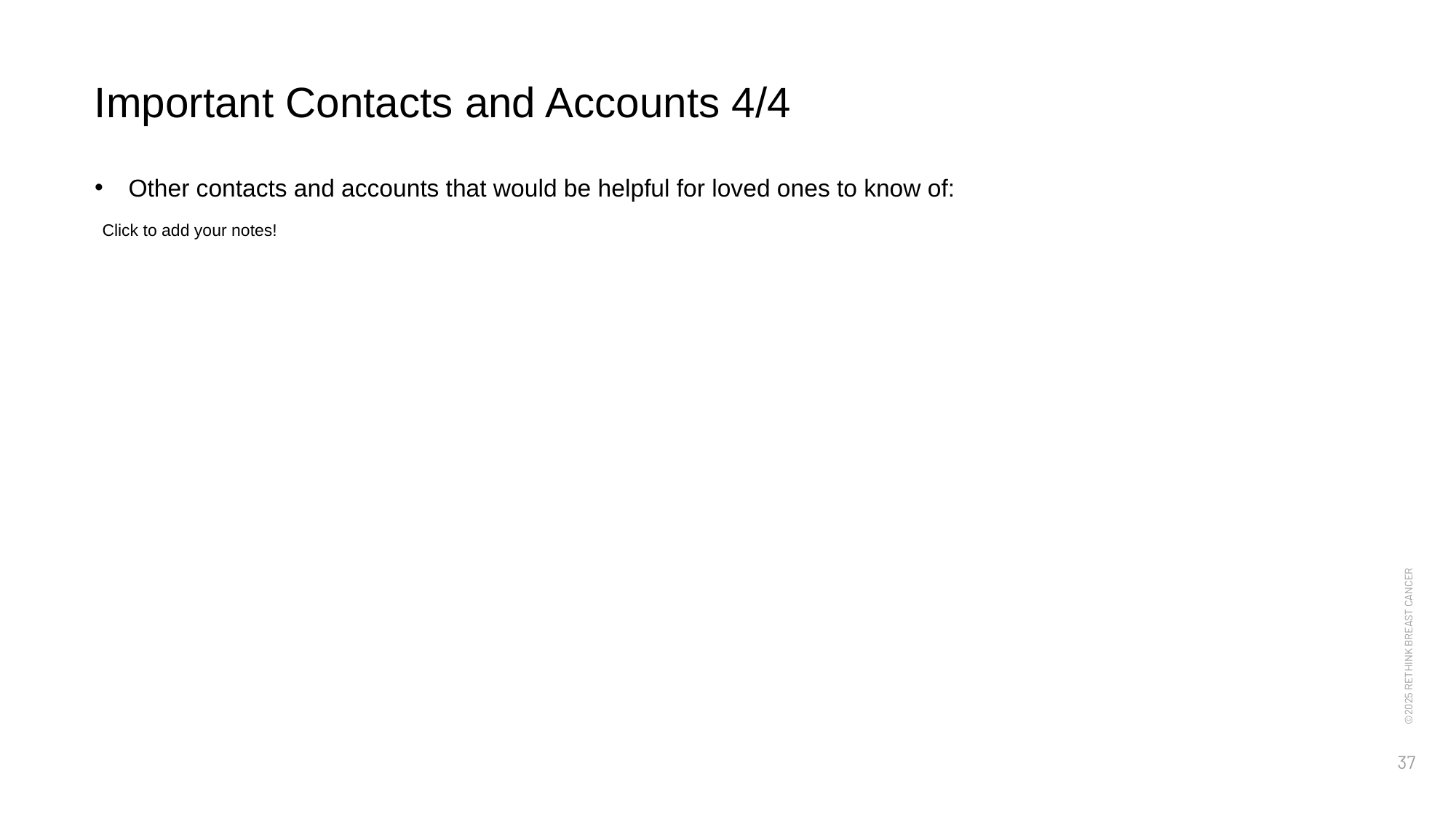

Important Contacts and Accounts 4/4
Other contacts and accounts that would be helpful for loved ones to know of:

Click to add your notes!
 ©2025 RETHINK BREAST CANCER
37